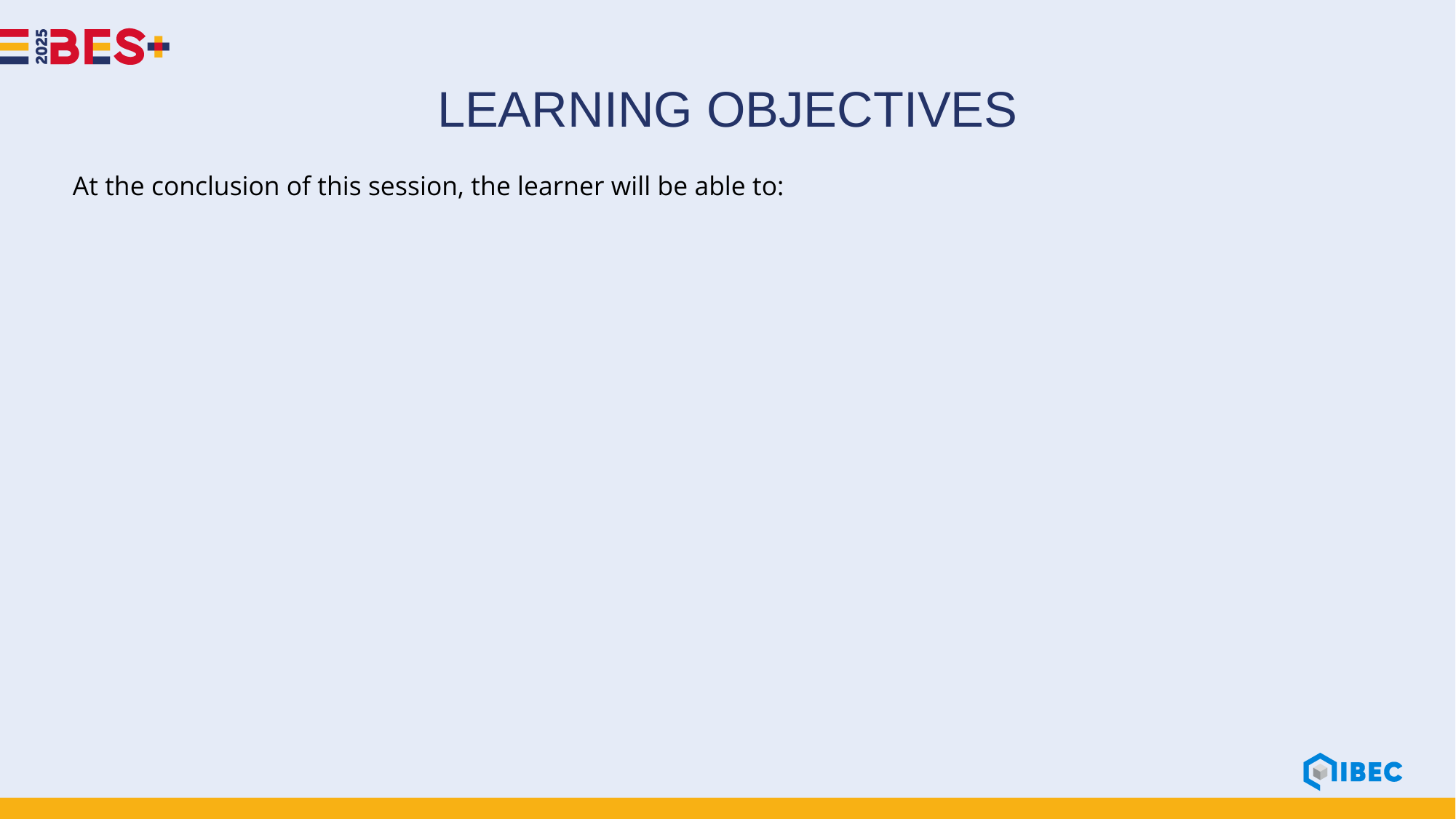

LEARNING OBJECTIVES
At the conclusion of this session, the learner will be able to: